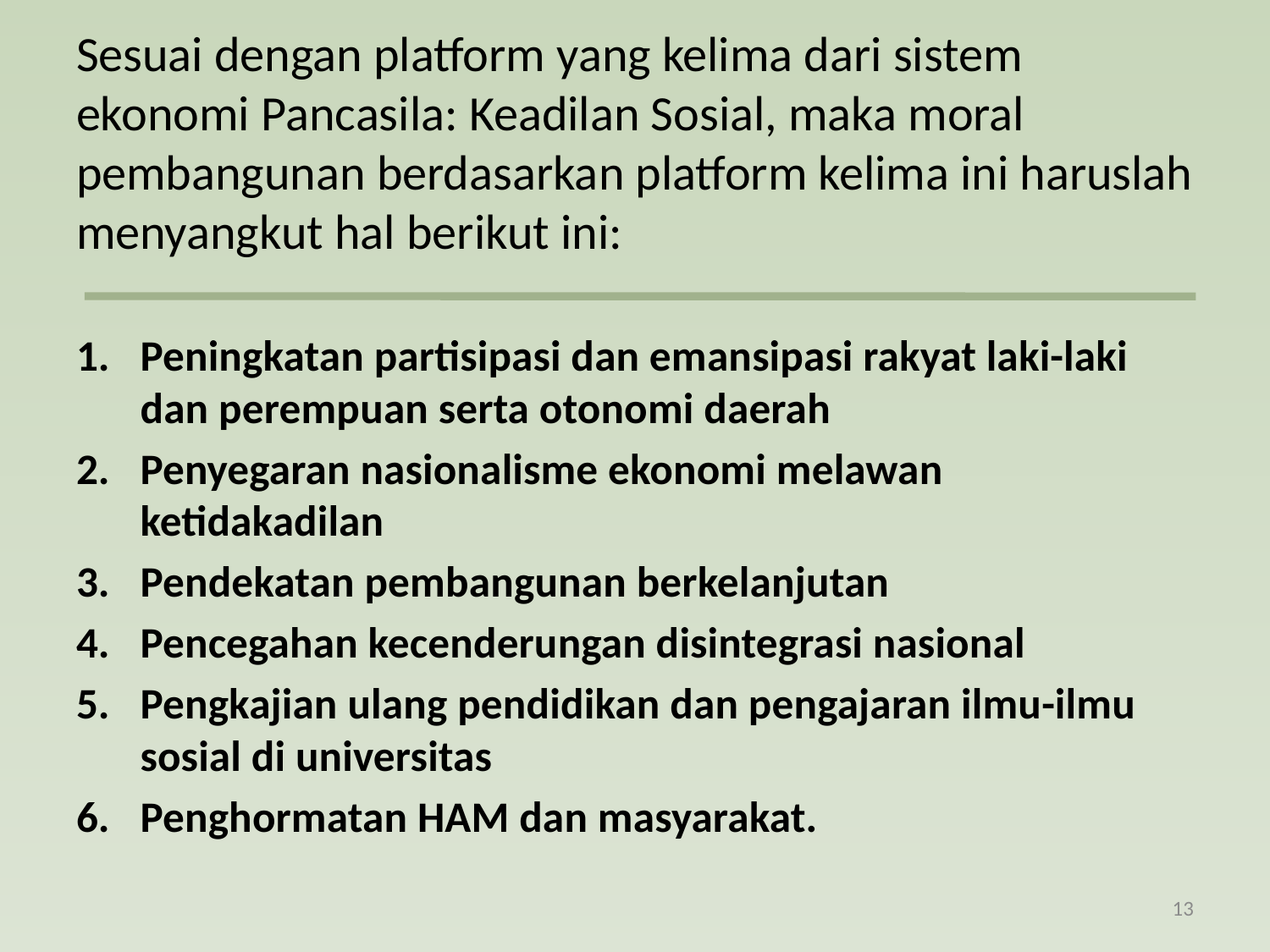

# Sesuai dengan platform yang kelima dari sistem ekonomi Pancasila: Keadilan Sosial, maka moral pembangunan berdasarkan platform kelima ini haruslah menyangkut hal berikut ini:

Peningkatan partisipasi dan emansipasi rakyat laki-laki dan perempuan serta otonomi daerah
Penyegaran nasionalisme ekonomi melawan ketidakadilan
Pendekatan pembangunan berkelanjutan
Pencegahan kecenderungan disintegrasi nasional
Pengkajian ulang pendidikan dan pengajaran ilmu-ilmu sosial di universitas
Penghormatan HAM dan masyarakat.

13